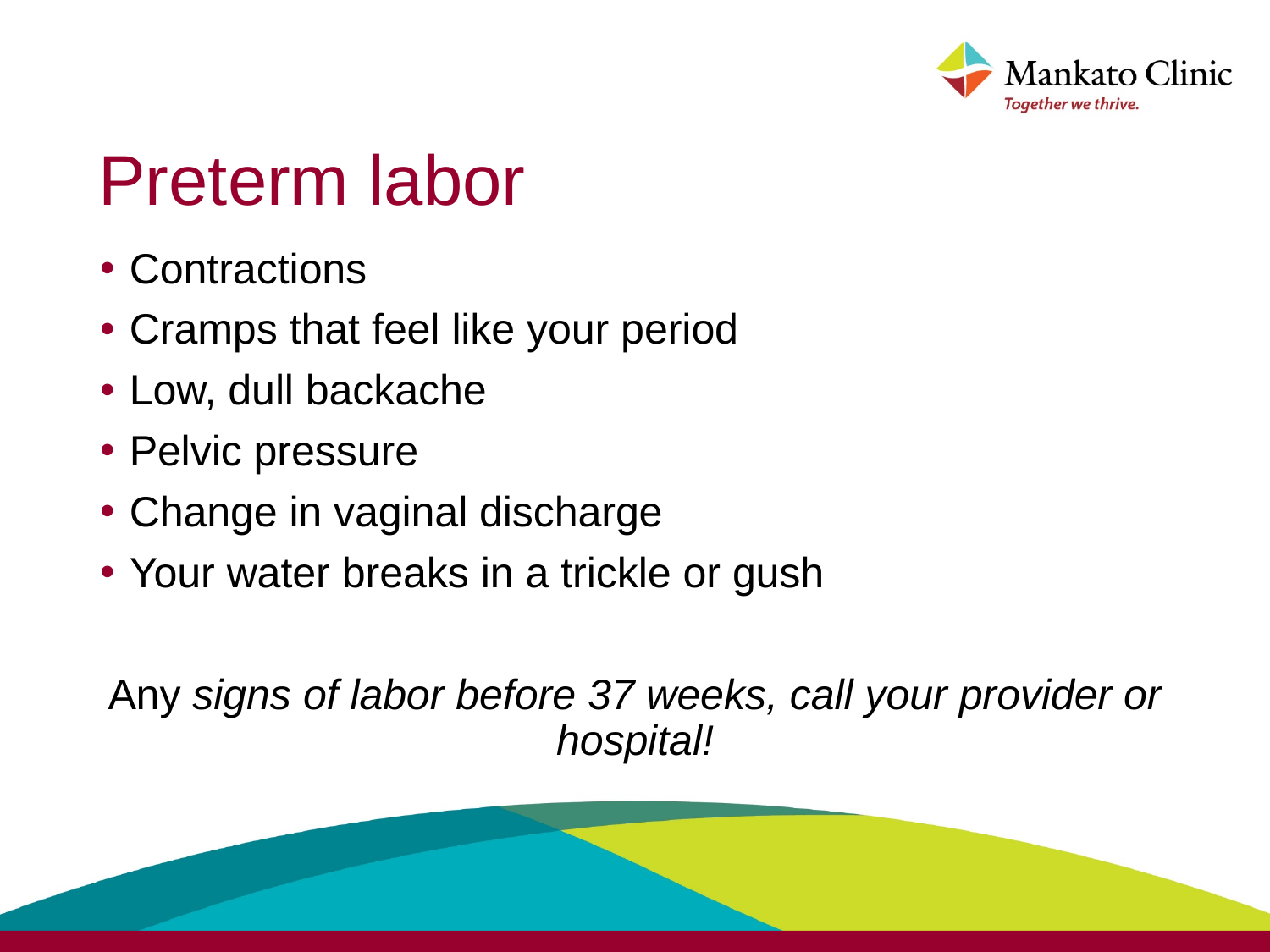

# Preterm labor
Contractions
Cramps that feel like your period
Low, dull backache
Pelvic pressure
Change in vaginal discharge
Your water breaks in a trickle or gush

Any signs of labor before 37 weeks, call your provider or hospital!